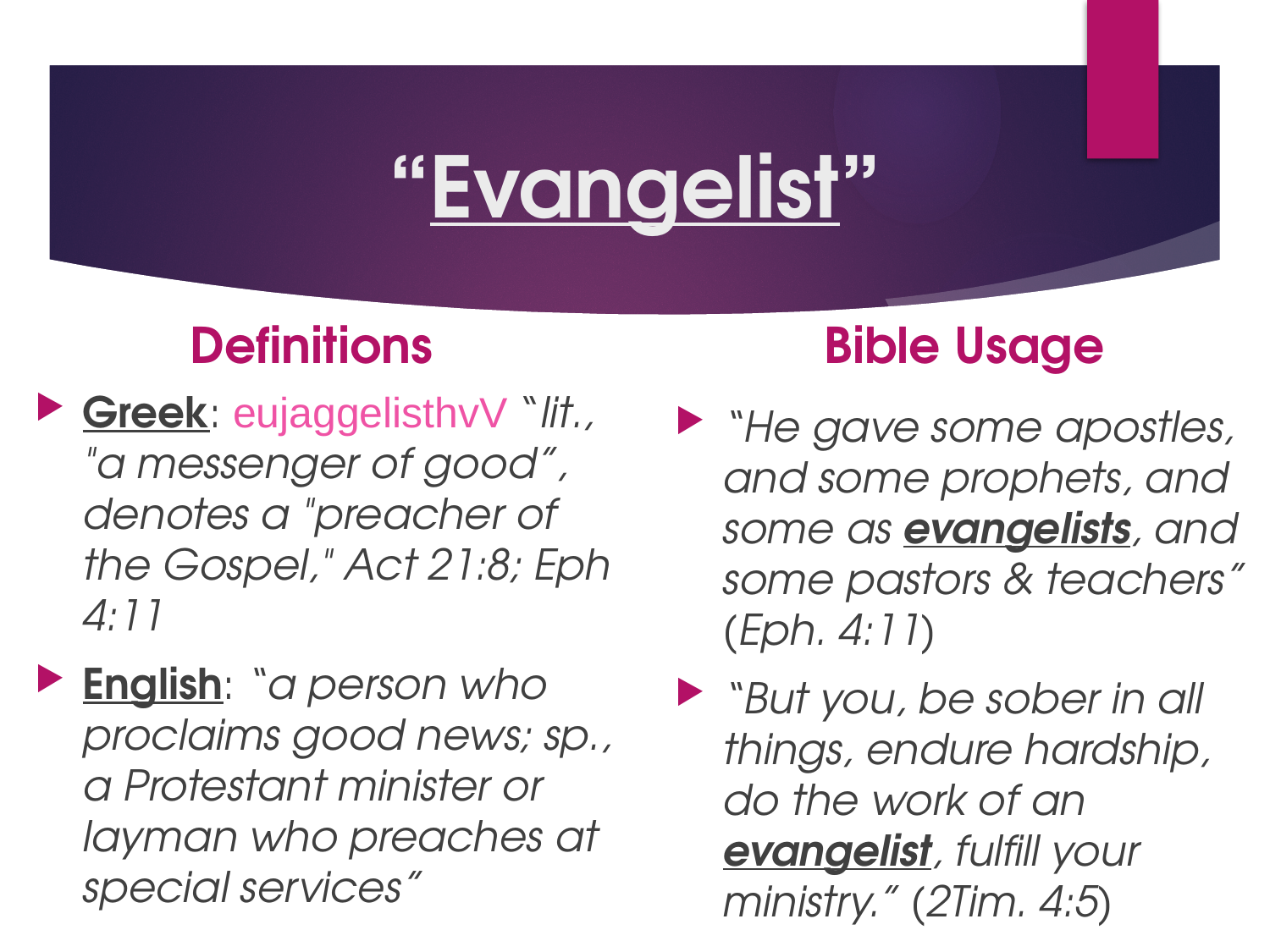

# “Evangelist”
Definitions
Bible Usage
Greek: eujaggelisthvV “lit., "a messenger of good”, denotes a "preacher of the Gospel," Act 21:8; Eph 4:11
English: “a person who proclaims good news; sp., a Protestant minister or layman who preaches at special services”
“He gave some apostles, and some prophets, and some as evangelists, and some pastors & teachers” (Eph. 4:11)
“But you, be sober in all things, endure hardship, do the work of an evangelist, fulfill your ministry.” (2Tim. 4:5)